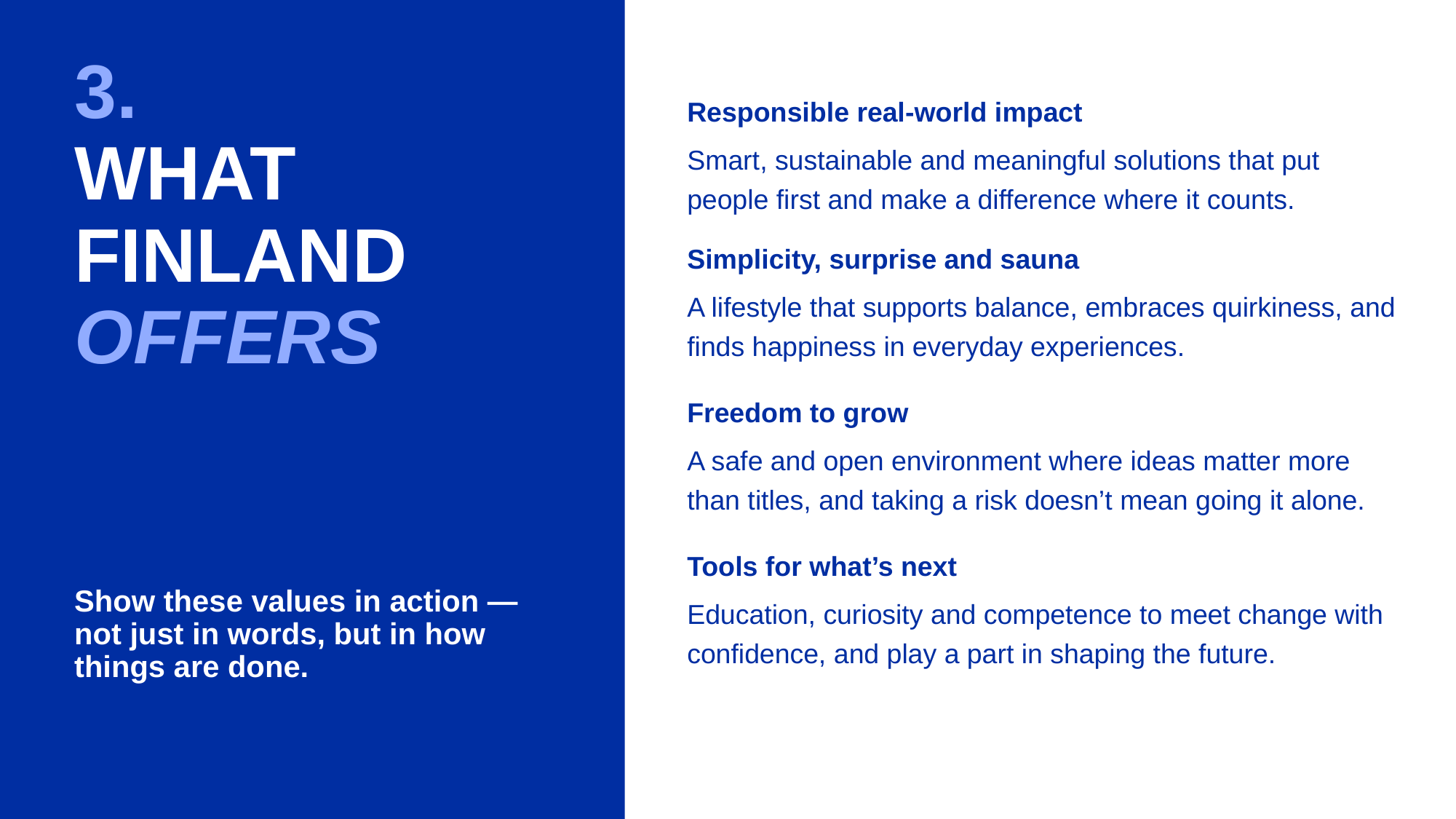

# 3. WHAT FINLAND OFFERS
Responsible real-world impact
Smart, sustainable and meaningful solutions that put people first and make a difference where it counts.
Simplicity, surprise and sauna
A lifestyle that supports balance, embraces quirkiness, and finds happiness in everyday experiences.
Freedom to grow
A safe and open environment where ideas matter more than titles, and taking a risk doesn’t mean going it alone.
Tools for what’s next
Education, curiosity and competence to meet change with confidence, and play a part in shaping the future.
Show these values in action — not just in words, but in how things are done.